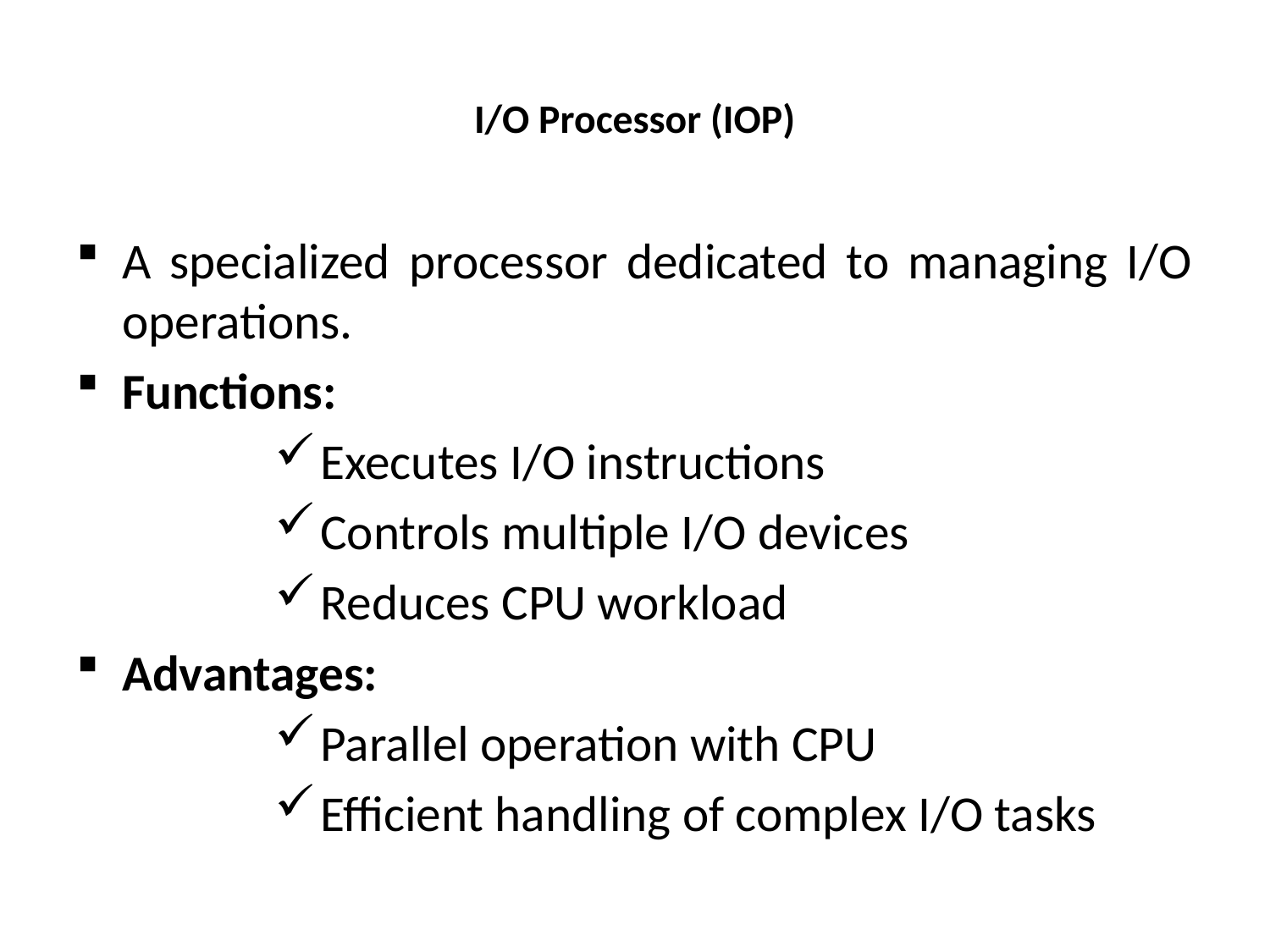

# I/O Processor (IOP)
A specialized processor dedicated to managing I/O operations.
Functions:
Executes I/O instructions
Controls multiple I/O devices
Reduces CPU workload
Advantages:
Parallel operation with CPU
Efficient handling of complex I/O tasks

32